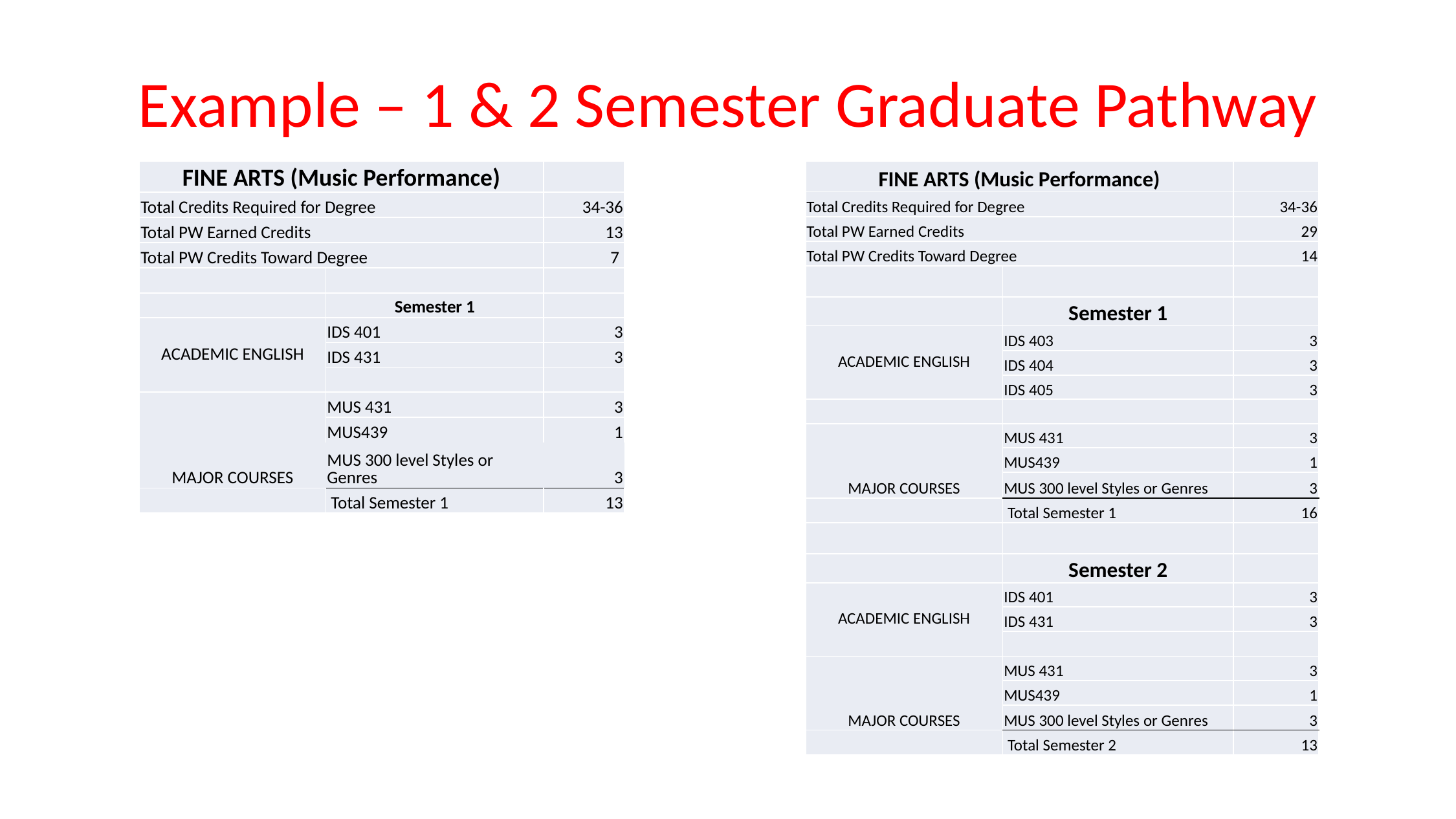

# Example – 1 & 2 Semester Graduate Pathway
| FINE ARTS (Music Performance) |  |  |
| --- | --- | --- |
| Total Credits Required for Degree |  | 34-36 |
| Total PW Earned Credits |  | 13 |
| Total PW Credits Toward Degree |  | 7 |
|  |  |  |
|  | Semester 1 |  |
| ACADEMIC ENGLISH | IDS 401 | 3 |
|  | IDS 431 | 3 |
|  |  |  |
| MAJOR COURSES | MUS 431 | 3 |
|  | MUS439 | 1 |
|  | MUS 300 level Styles or Genres | 3 |
|  | Total Semester 1 | 13 |
| FINE ARTS (Music Performance) |  |  |
| --- | --- | --- |
| Total Credits Required for Degree |  | 34-36 |
| Total PW Earned Credits |  | 29 |
| Total PW Credits Toward Degree |  | 14 |
|  |  |  |
|  | Semester 1 |  |
| ACADEMIC ENGLISH | IDS 403 | 3 |
|  | IDS 404 | 3 |
|  | IDS 405 | 3 |
|  |  |  |
| MAJOR COURSES | MUS 431 | 3 |
|  | MUS439 | 1 |
|  | MUS 300 level Styles or Genres | 3 |
|  | Total Semester 1 | 16 |
|  |  |  |
|  | Semester 2 |  |
| ACADEMIC ENGLISH | IDS 401 | 3 |
|  | IDS 431 | 3 |
|  |  |  |
| MAJOR COURSES | MUS 431 | 3 |
|  | MUS439 | 1 |
|  | MUS 300 level Styles or Genres | 3 |
|  | Total Semester 2 | 13 |